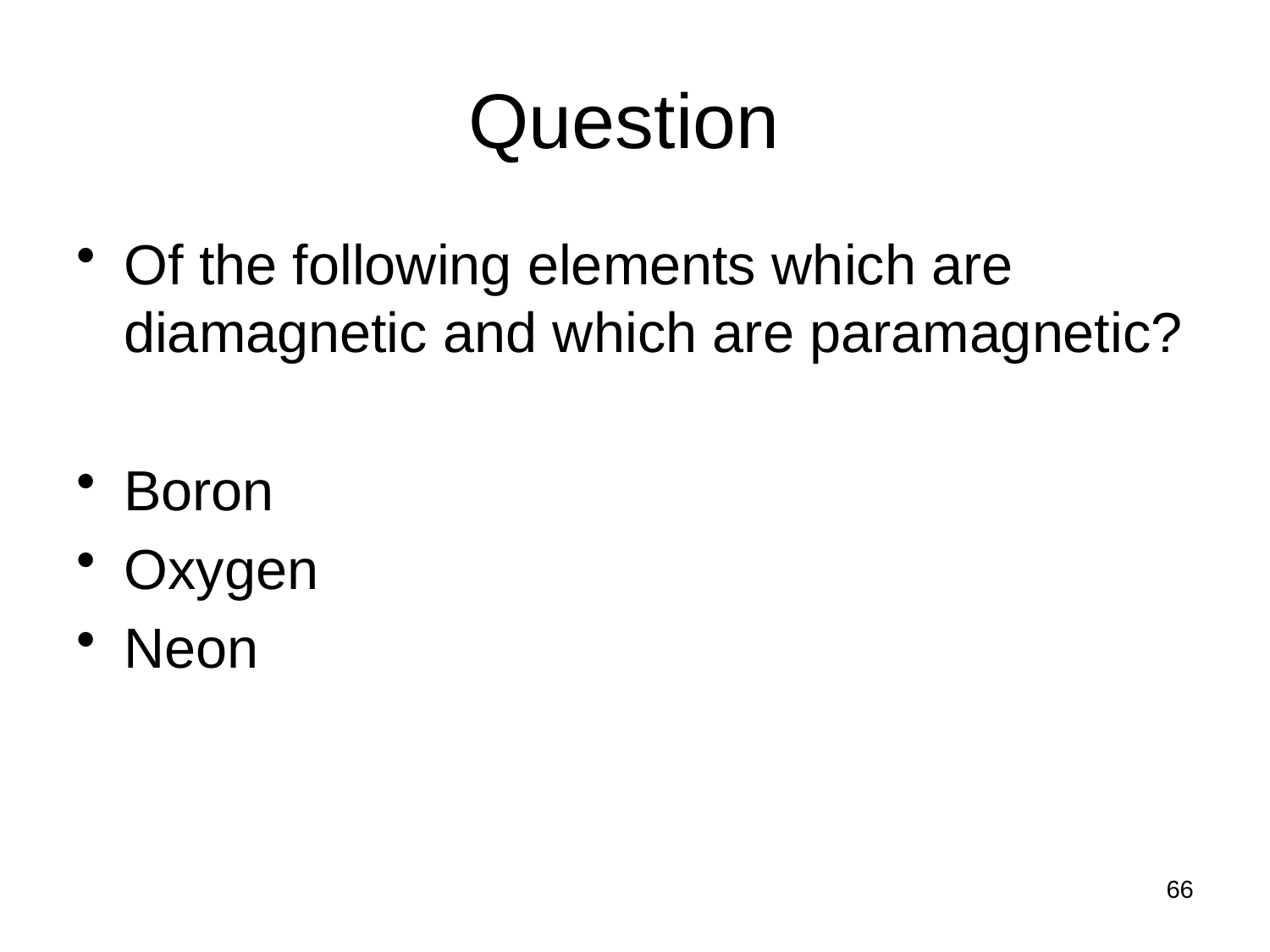

# Question
Of the following elements which are diamagnetic and which are paramagnetic?

Boron
Oxygen
Neon
66